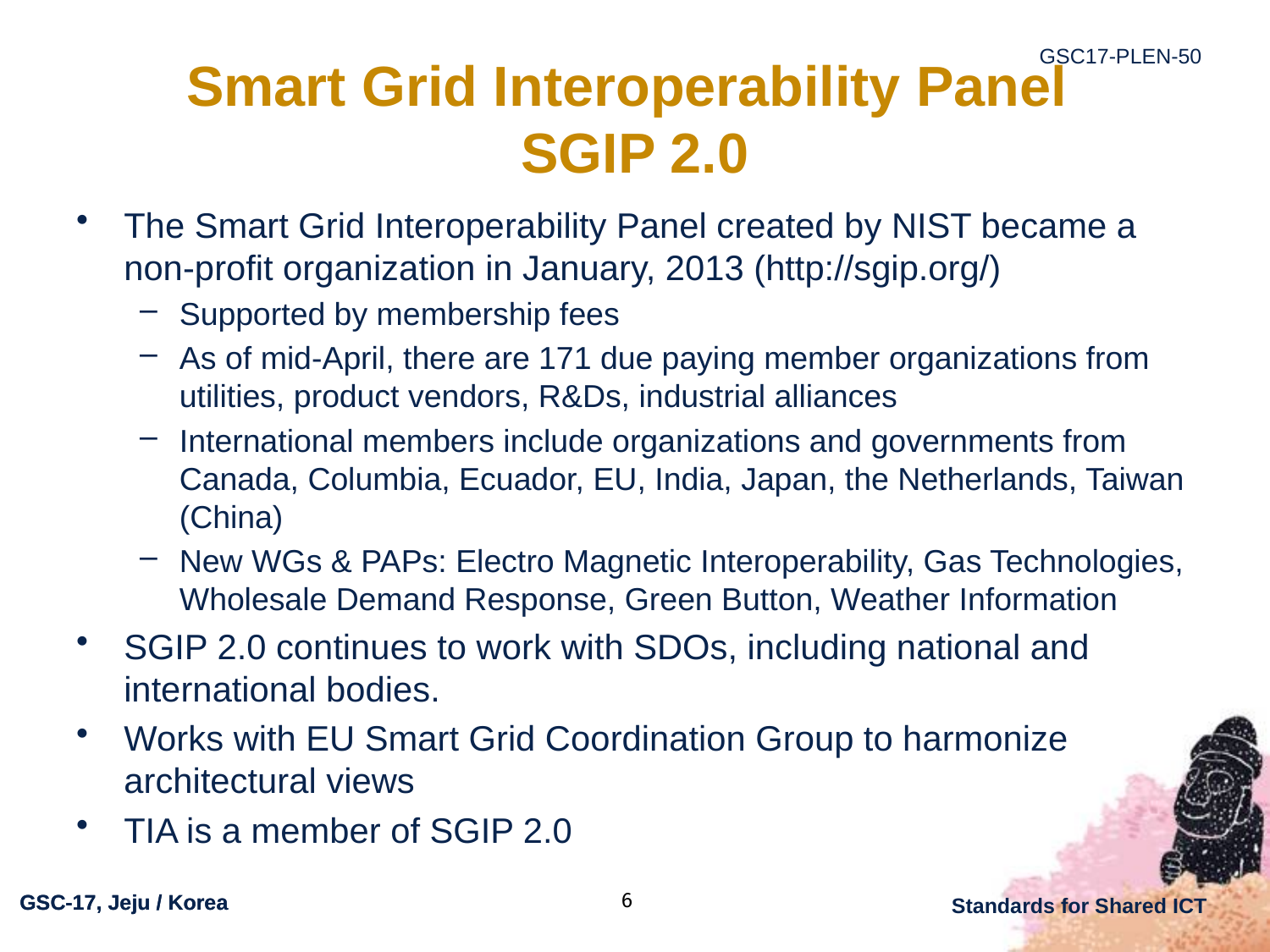

# Smart Grid Interoperability Panel SGIP 2.0
The Smart Grid Interoperability Panel created by NIST became a non-profit organization in January, 2013 (http://sgip.org/)
Supported by membership fees
As of mid-April, there are 171 due paying member organizations from utilities, product vendors, R&Ds, industrial alliances
International members include organizations and governments from Canada, Columbia, Ecuador, EU, India, Japan, the Netherlands, Taiwan (China)
New WGs & PAPs: Electro Magnetic Interoperability, Gas Technologies, Wholesale Demand Response, Green Button, Weather Information
SGIP 2.0 continues to work with SDOs, including national and international bodies.
Works with EU Smart Grid Coordination Group to harmonize architectural views
TIA is a member of SGIP 2.0
6